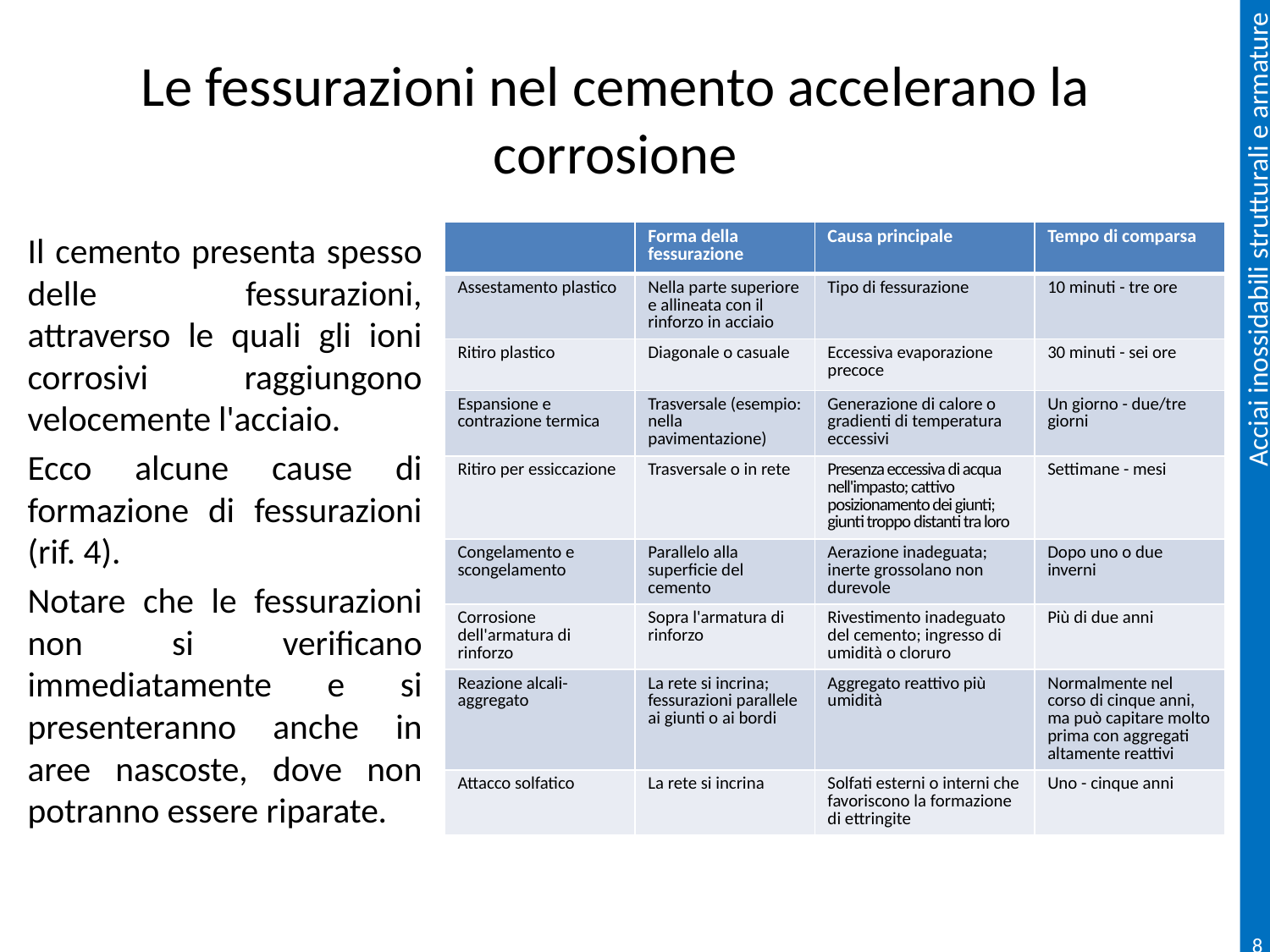

# Le fessurazioni nel cemento accelerano la corrosione
Il cemento presenta spesso delle fessurazioni, attraverso le quali gli ioni corrosivi raggiungono velocemente l'acciaio.
Ecco alcune cause di formazione di fessurazioni (rif. 4).
Notare che le fessurazioni non si verificano immediatamente e si presenteranno anche in aree nascoste, dove non potranno essere riparate.
|  | Forma della fessurazione | Causa principale | Tempo di comparsa |
| --- | --- | --- | --- |
| Assestamento plastico | Nella parte superiore e allineata con il rinforzo in acciaio | Tipo di fessurazione | 10 minuti - tre ore |
| Ritiro plastico | Diagonale o casuale | Eccessiva evaporazione precoce | 30 minuti - sei ore |
| Espansione e contrazione termica | Trasversale (esempio: nella pavimentazione) | Generazione di calore o gradienti di temperatura eccessivi | Un giorno - due/tre giorni |
| Ritiro per essiccazione | Trasversale o in rete | Presenza eccessiva di acqua nell'impasto; cattivo posizionamento dei giunti; giunti troppo distanti tra loro | Settimane - mesi |
| Congelamento e scongelamento | Parallelo alla superficie del cemento | Aerazione inadeguata; inerte grossolano non durevole | Dopo uno o due inverni |
| Corrosione dell'armatura di rinforzo | Sopra l'armatura di rinforzo | Rivestimento inadeguato del cemento; ingresso di umidità o cloruro | Più di due anni |
| Reazione alcali-aggregato | La rete si incrina; fessurazioni parallele ai giunti o ai bordi | Aggregato reattivo più umidità | Normalmente nel corso di cinque anni, ma può capitare molto prima con aggregati altamente reattivi |
| Attacco solfatico | La rete si incrina | Solfati esterni o interni che favoriscono la formazione di ettringite | Uno - cinque anni |